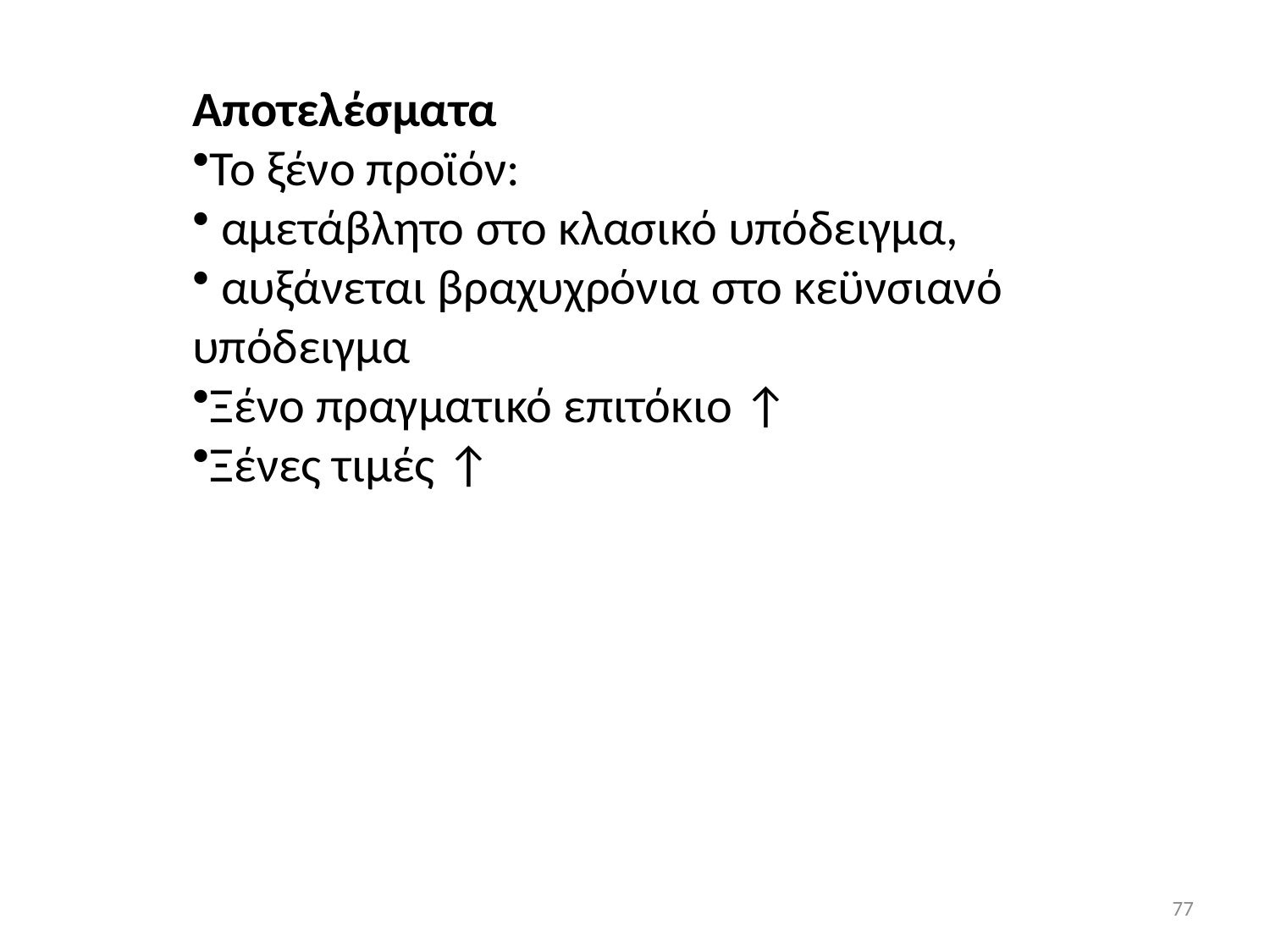

Αποτελέσματα
Το ξένο προϊόν:
 αμετάβλητο στο κλασικό υπόδειγμα,
 αυξάνεται βραχυχρόνια στο κεϋνσιανό υπόδειγμα
Ξένο πραγματικό επιτόκιο ↑
Ξένες τιμές ↑
77